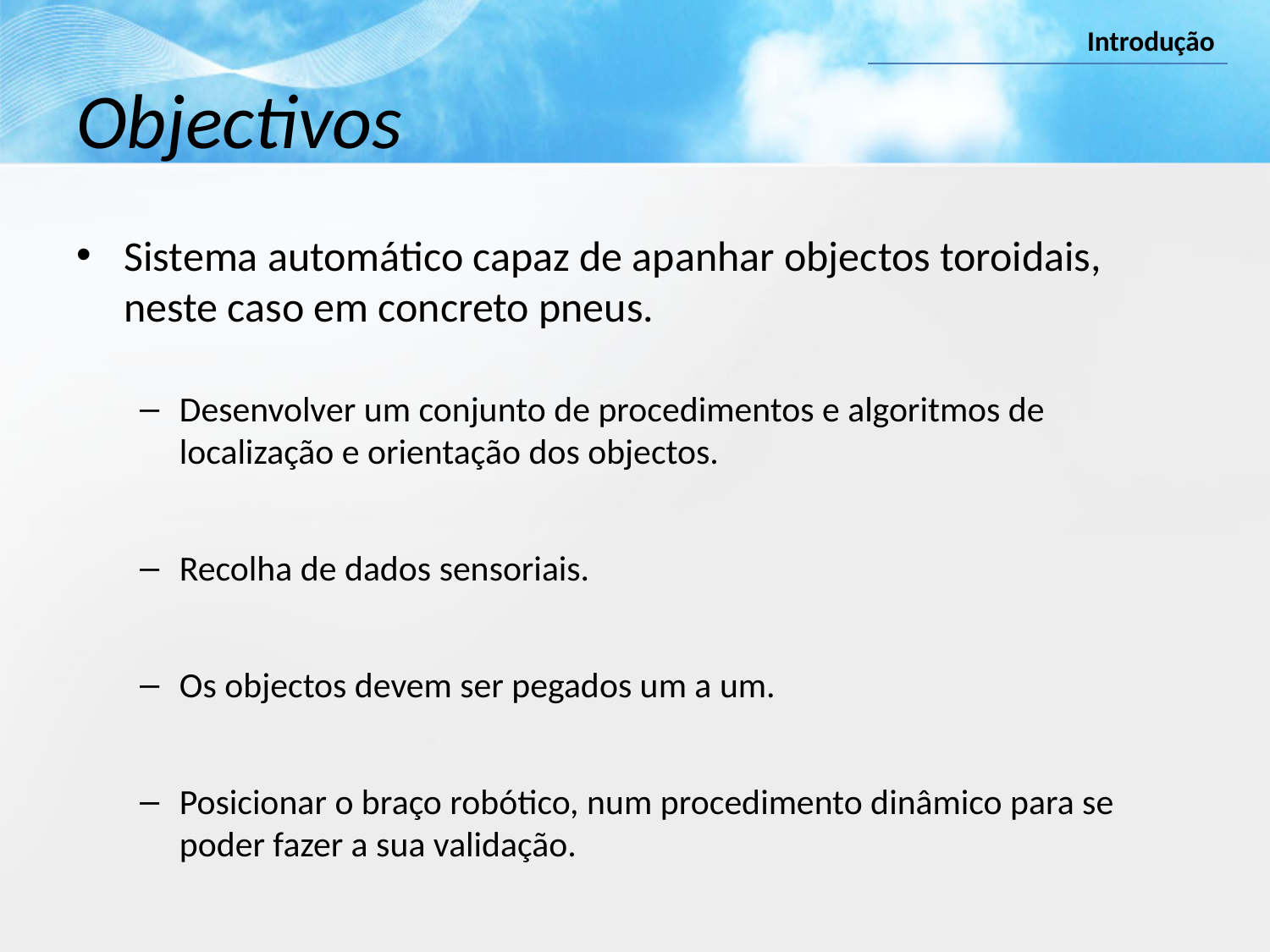

Introdução
# Objectivos
Sistema automático capaz de apanhar objectos toroidais, neste caso em concreto pneus.

Desenvolver um conjunto de procedimentos e algoritmos de localização e orientação dos objectos.

Recolha de dados sensoriais.

Os objectos devem ser pegados um a um.

Posicionar o braço robótico, num procedimento dinâmico para se poder fazer a sua validação.